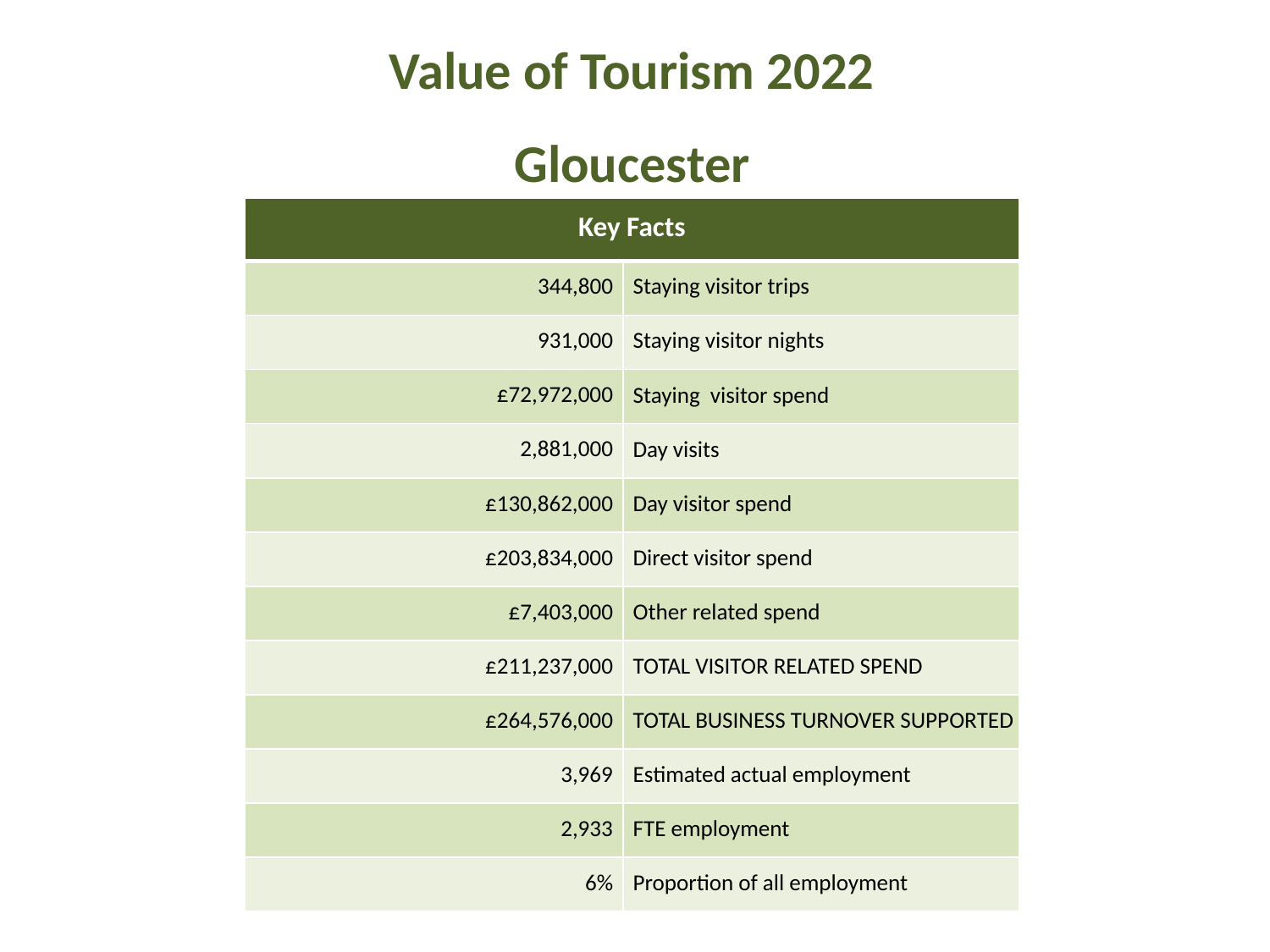

Value of Tourism 2022

Gloucester
| Key Facts |  |
| --- | --- |
| 344,800 | Staying visitor trips |
| 931,000 | Staying visitor nights |
| £72,972,000 | Staying visitor spend |
| 2,881,000 | Day visits |
| £130,862,000 | Day visitor spend |
| £203,834,000 | Direct visitor spend |
| £7,403,000 | Other related spend |
| £211,237,000 | TOTAL VISITOR RELATED SPEND |
| £264,576,000 | TOTAL BUSINESS TURNOVER SUPPORTED |
| 3,969 | Estimated actual employment |
| 2,933 | FTE employment |
| 6% | Proportion of all employment |